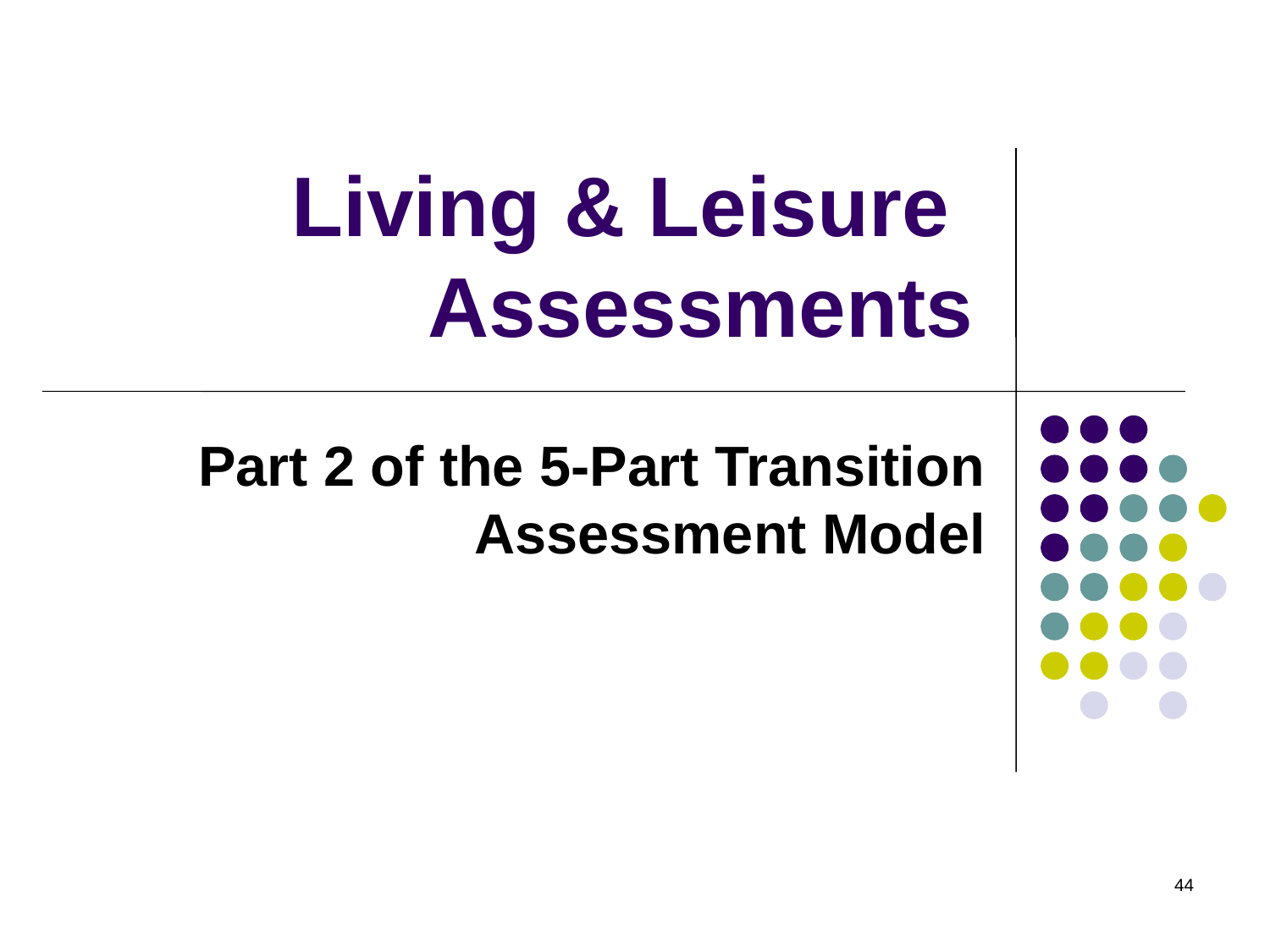

# Living & Leisure  Assessments
Part 2 of the 5-Part Transition Assessment Model

44